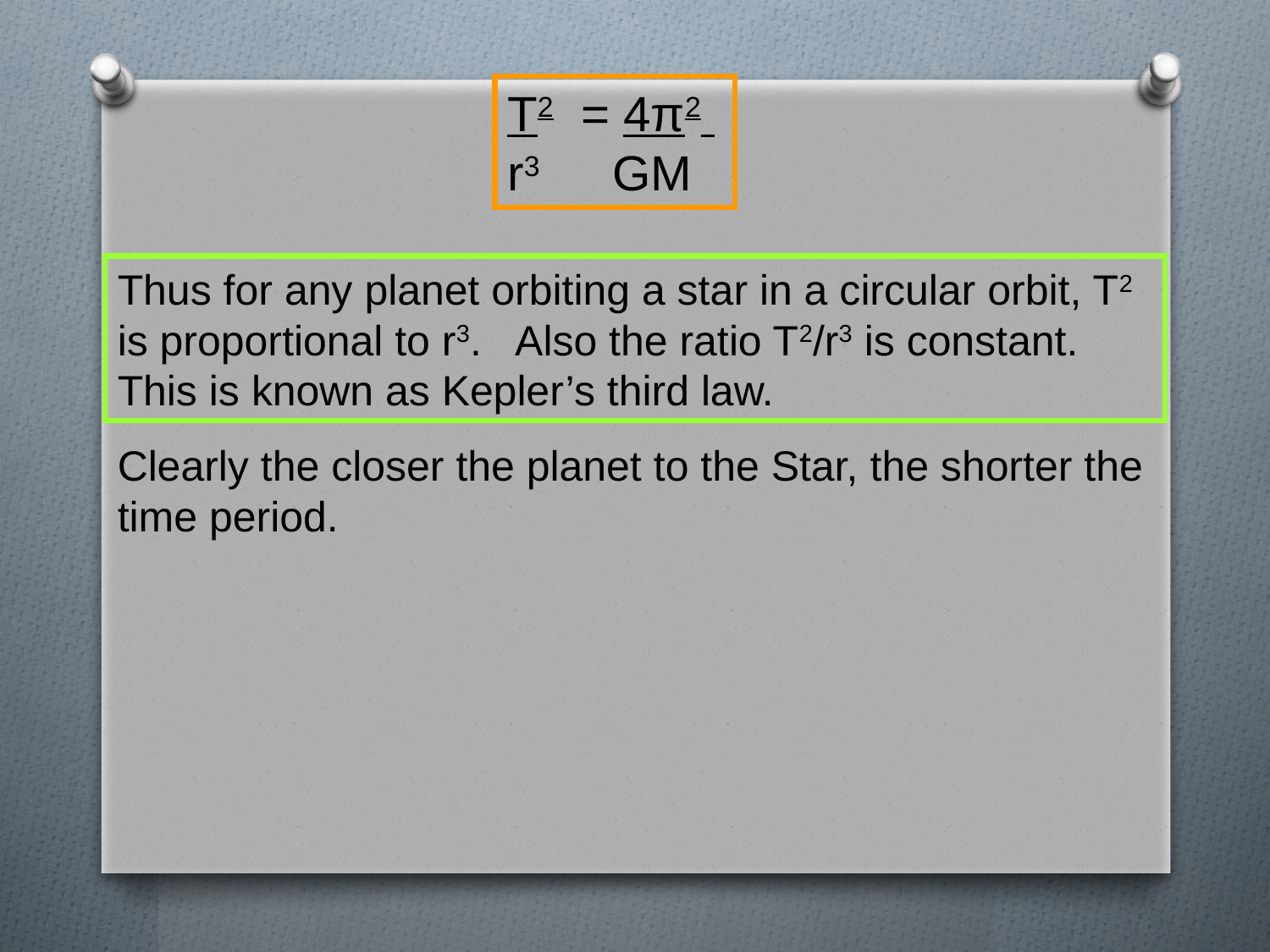

Clearly the closer the planet to the Star, the shorter the time period.
T2  = 4π2
r3         GM
Thus for any planet orbiting a star in a circular orbit, T2 is proportional to r3.   Also the ratio T2/r3 is constant.  This is known as Kepler’s third law.